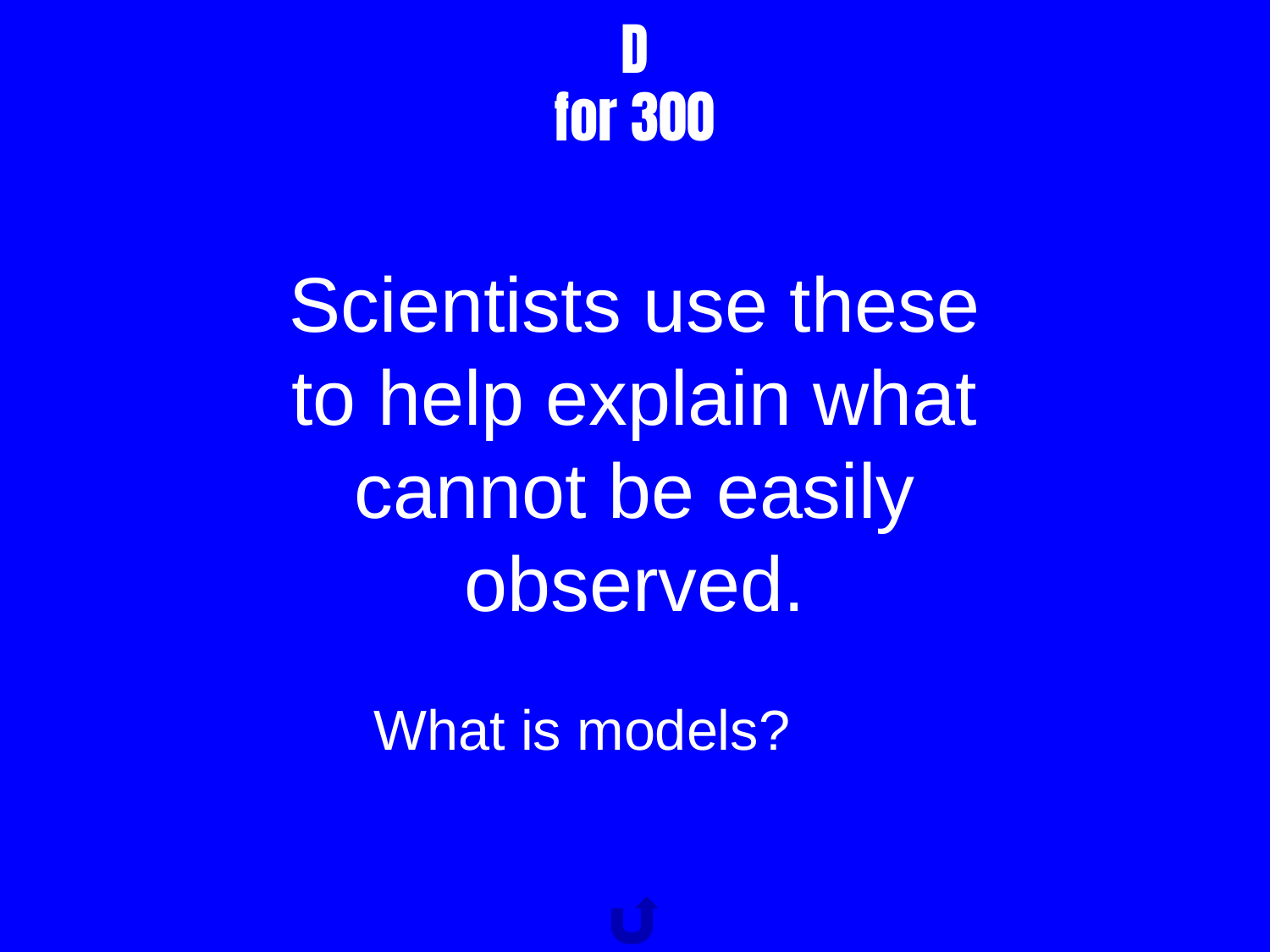

D
for 300
Scientists use these to help explain what cannot be easily observed.

What is models?